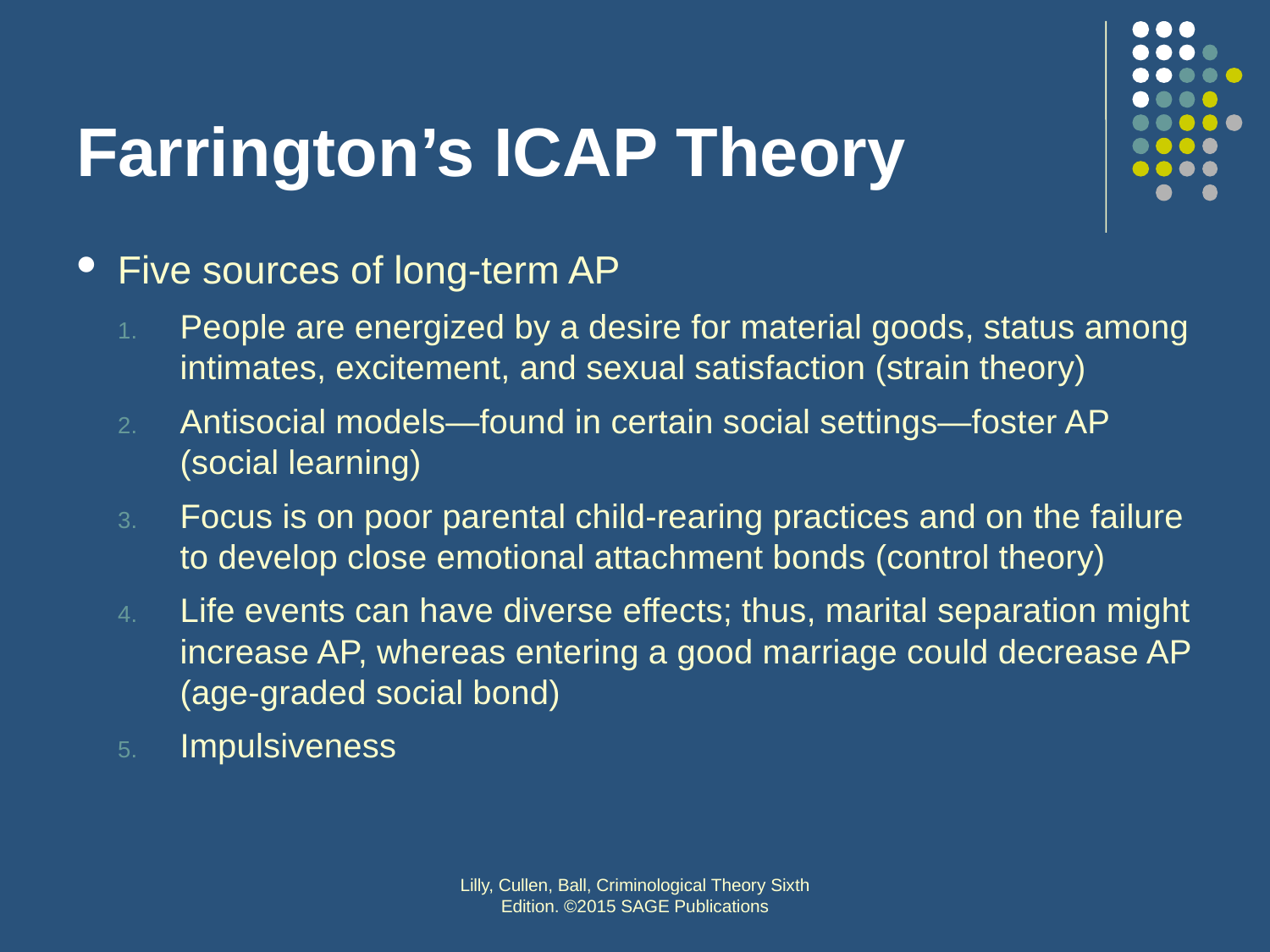

# Farrington’s ICAP Theory
Five sources of long-term AP
People are energized by a desire for material goods, status among intimates, excitement, and sexual satisfaction (strain theory)
Antisocial models—found in certain social settings—foster AP (social learning)
Focus is on poor parental child-rearing practices and on the failure to develop close emotional attachment bonds (control theory)
Life events can have diverse effects; thus, marital separation might increase AP, whereas entering a good marriage could decrease AP (age-graded social bond)
Impulsiveness

Lilly, Cullen, Ball, Criminological Theory Sixth Edition. ©2015 SAGE Publications